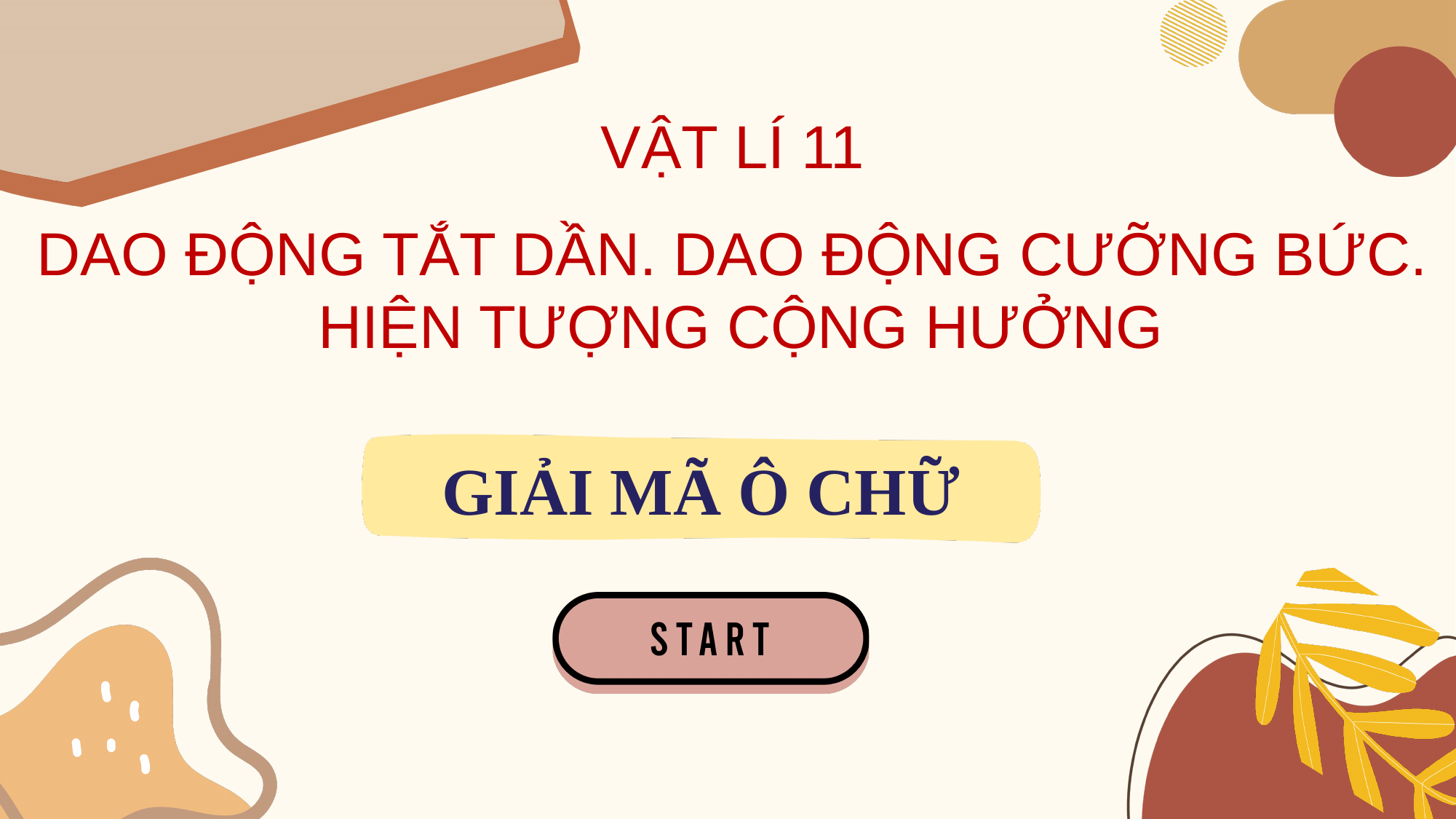

VẬT LÍ 11

DAO ĐỘNG TẮT DẦN. DAO ĐỘNG CƯỠNG BỨC.
 HIỆN TƯỢNG CỘNG HƯỞNG

GIẢI MÃ Ô CHỮ